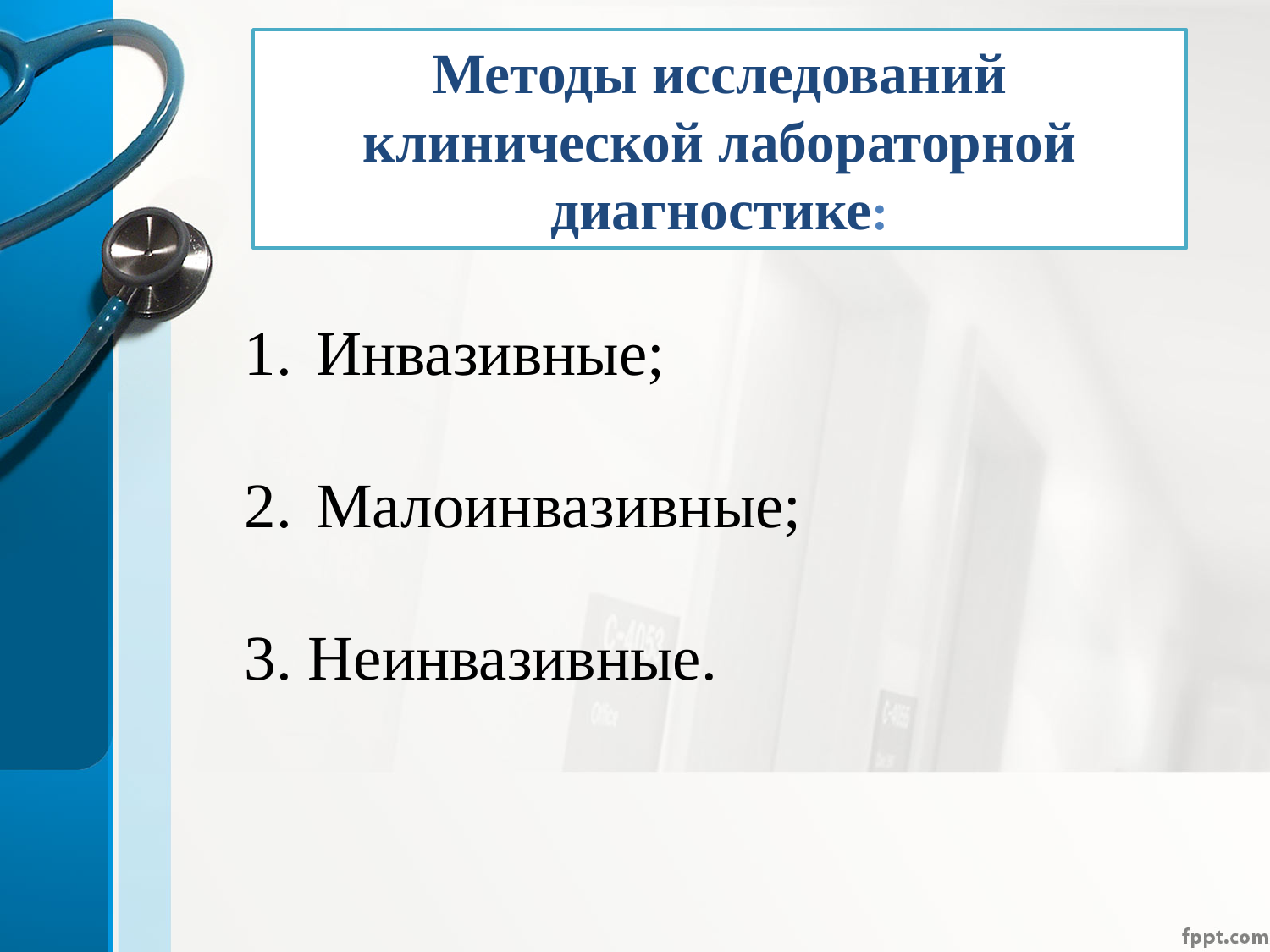

# Методы исследований клинической лабораторной диагностике:

Инвазивные;

Малоинвазивные;

3. Неинвазивные.